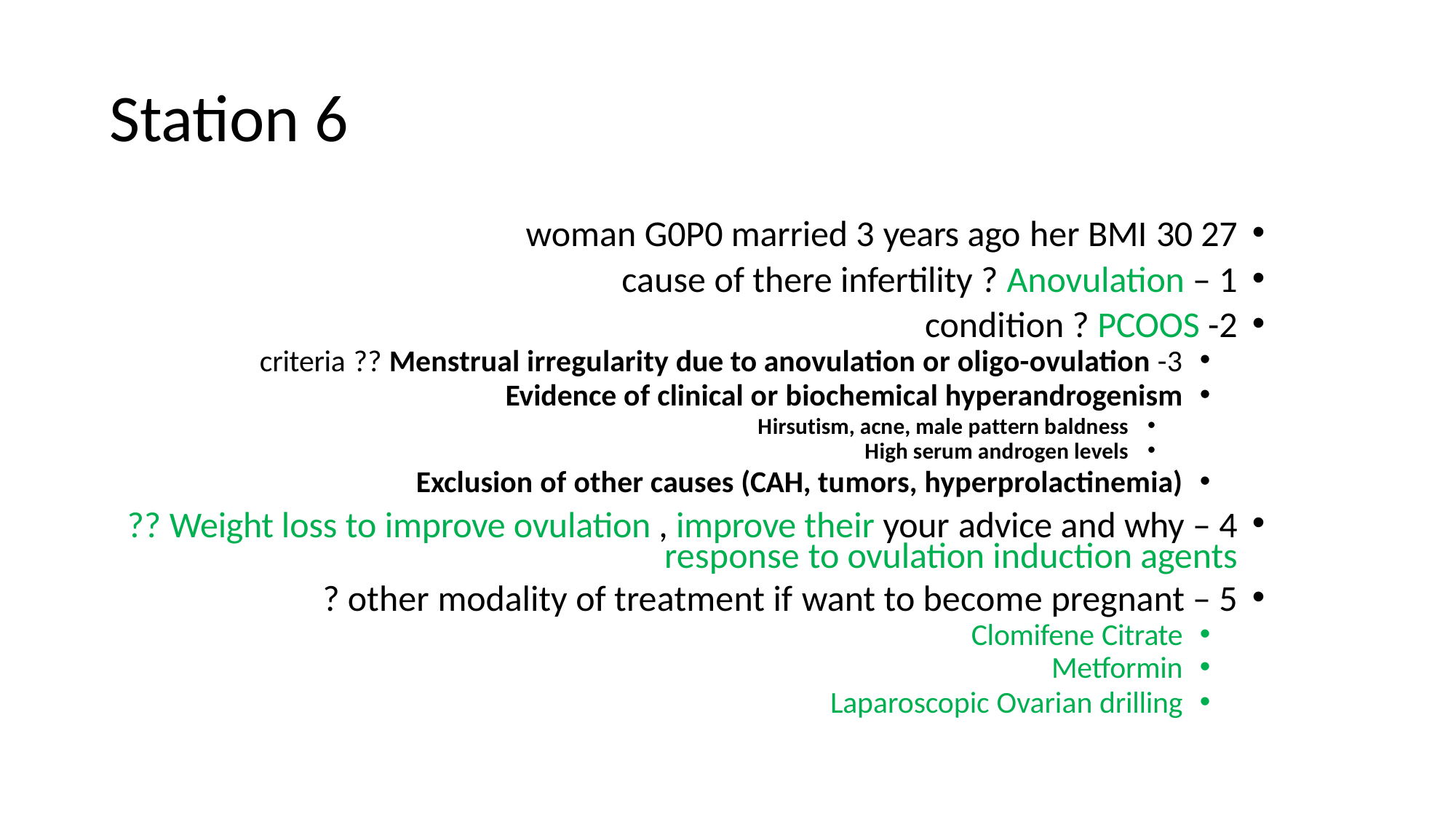

# Station 6
27 woman G0P0 married 3 years ago her BMI 30
1 – cause of there infertility ? Anovulation
2- condition ? PCOOS
3- criteria ?? Menstrual irregularity due to anovulation or oligo-ovulation
Evidence of clinical or biochemical hyperandrogenism
Hirsutism, acne, male pattern baldness
High serum androgen levels
Exclusion of other causes (CAH, tumors, hyperprolactinemia)
4 – your advice and why	?? Weight loss to improve ovulation , improve their  response to ovulation induction agents
5 – other modality of treatment if want to become pregnant ?
Clomifene Citrate
Metformin
Laparoscopic Ovarian drilling